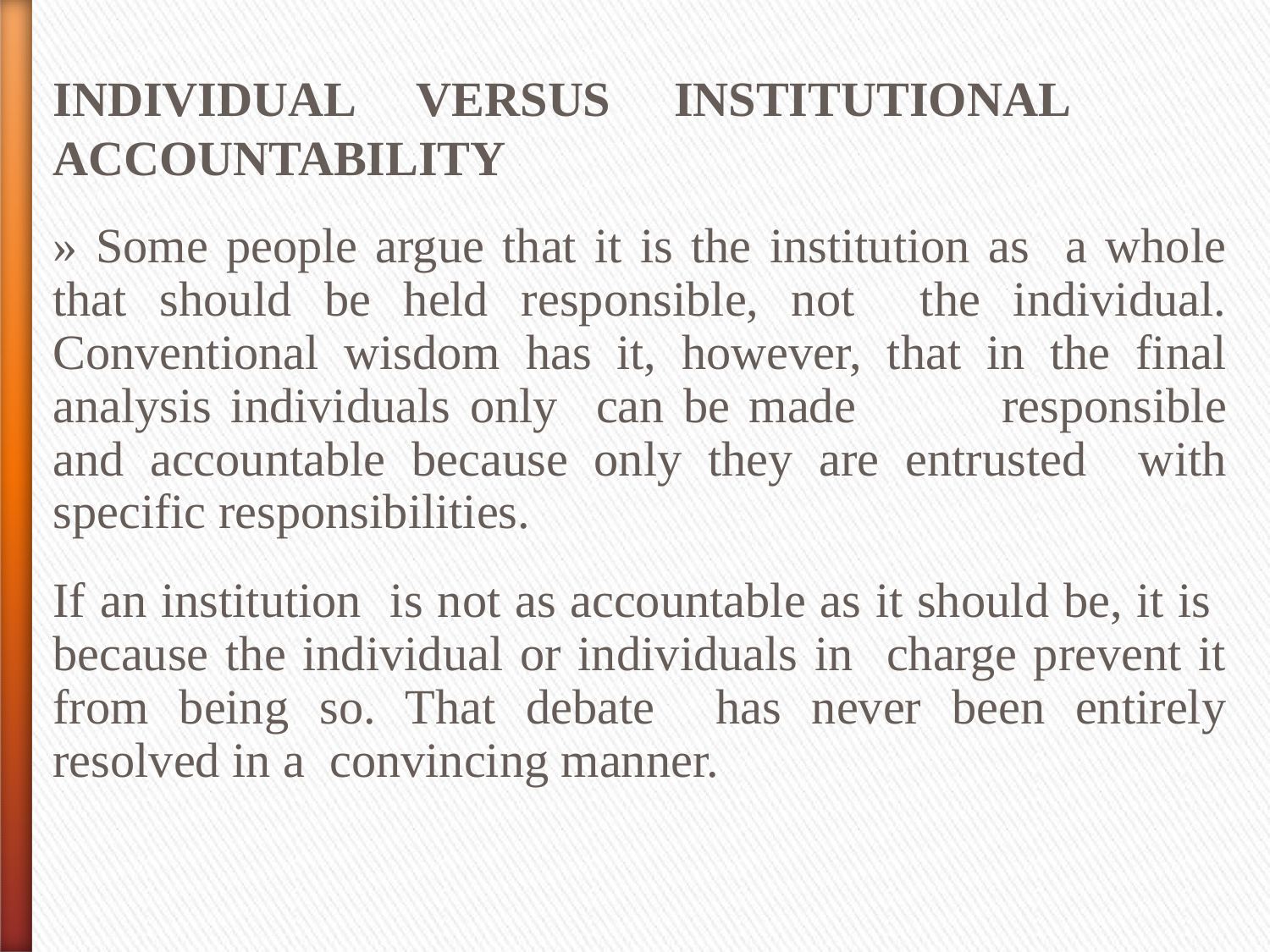

INDIVIDUAL VERSUS INSTITUTIONAL  ACCOUNTABILITY
» Some people argue that it is the institution as  a whole that should be held responsible, not  the individual. Conventional wisdom has it, however, that in the final analysis individuals only  can be made	 responsible and accountable because only they are entrusted  with specific responsibilities.
If an institution  is not as accountable as it should be, it is  because the individual or individuals in  charge prevent it from being so. That debate  has never been entirely resolved in a  convincing manner.